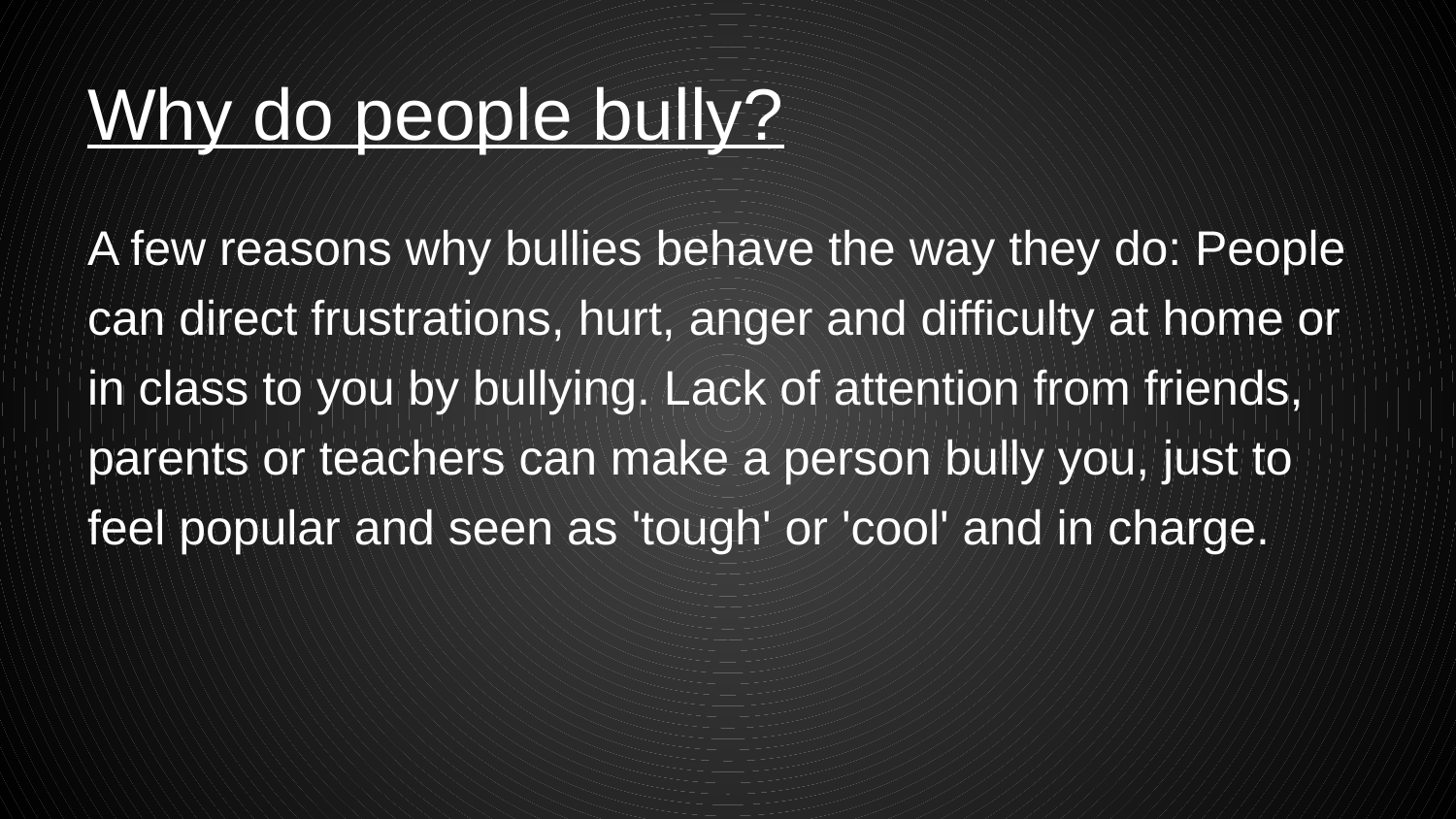

# Why do people bully?
A few reasons why bullies behave the way they do: People can direct frustrations, hurt, anger and difficulty at home or in class to you by bullying. Lack of attention from friends, parents or teachers can make a person bully you, just to feel popular and seen as 'tough' or 'cool' and in charge.